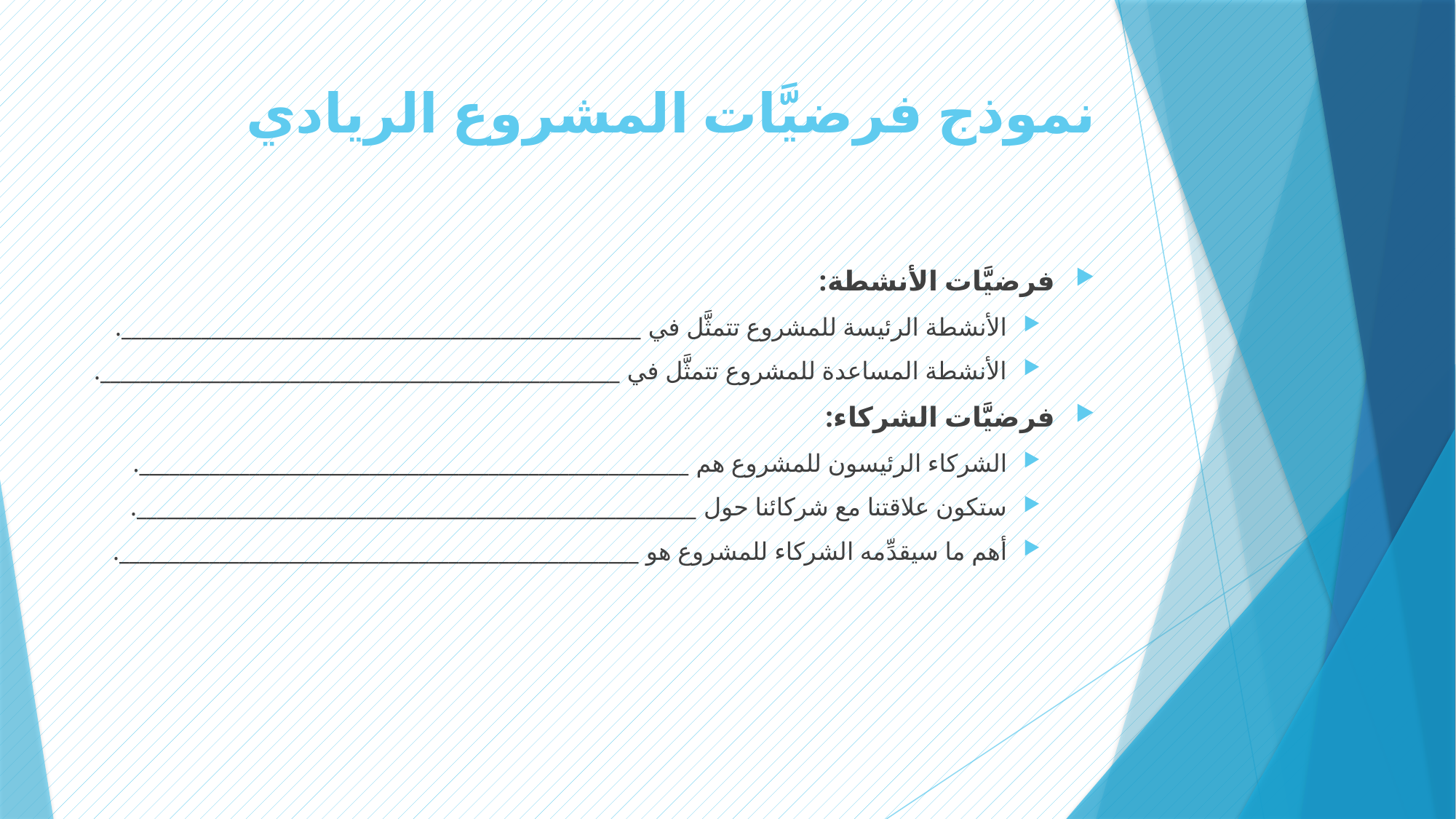

# نموذج فرضيَّات المشروع الريادي
فرضيَّات الأنشطة:
الأنشطة الرئيسة للمشروع تتمثَّل في ____________________________________________________.
الأنشطة المساعدة للمشروع تتمثَّل في ____________________________________________________.
فرضيَّات الشركاء:
الشركاء الرئيسون للمشروع هم _______________________________________________________.
ستكون علاقتنا مع شركائنا حول ________________________________________________________.
أهم ما سيقدِّمه الشركاء للمشروع هو ____________________________________________________.